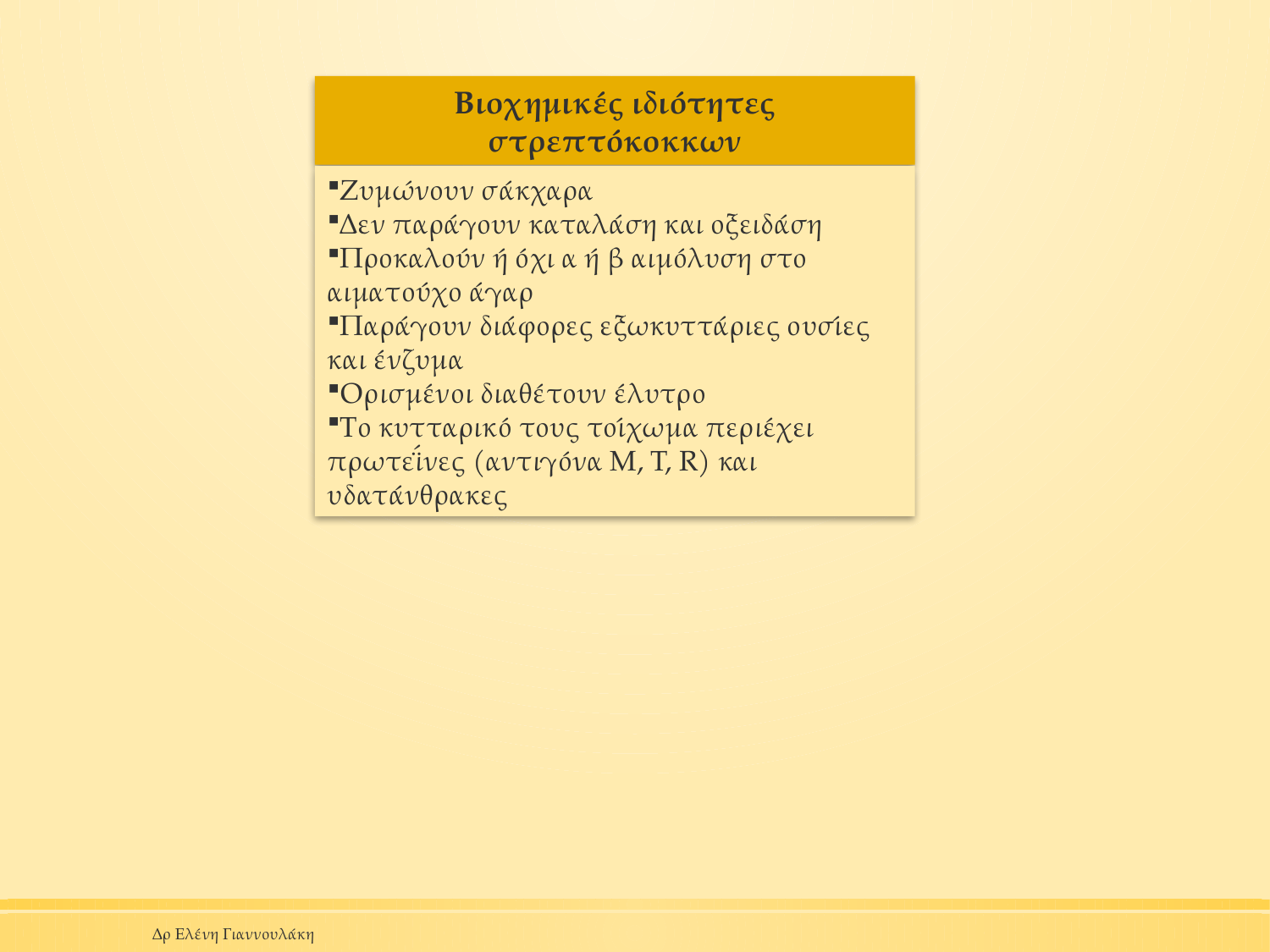

Βιοχημικές ιδιότητες στρεπτόκοκκων
Ζυμώνουν σάκχαρα
Δεν παράγουν καταλάση και οξειδάση
Προκαλούν ή όχι α ή β αιμόλυση στο αιματούχο άγαρ
Παράγουν διάφορες εξωκυττάριες ουσίες και ένζυμα
Ορισμένοι διαθέτουν έλυτρο
Το κυτταρικό τους τοίχωμα περιέχει πρωτεΐνες (αντιγόνα M, T, R) και υδατάνθρακες
Δρ Ελένη Γιαννουλάκη